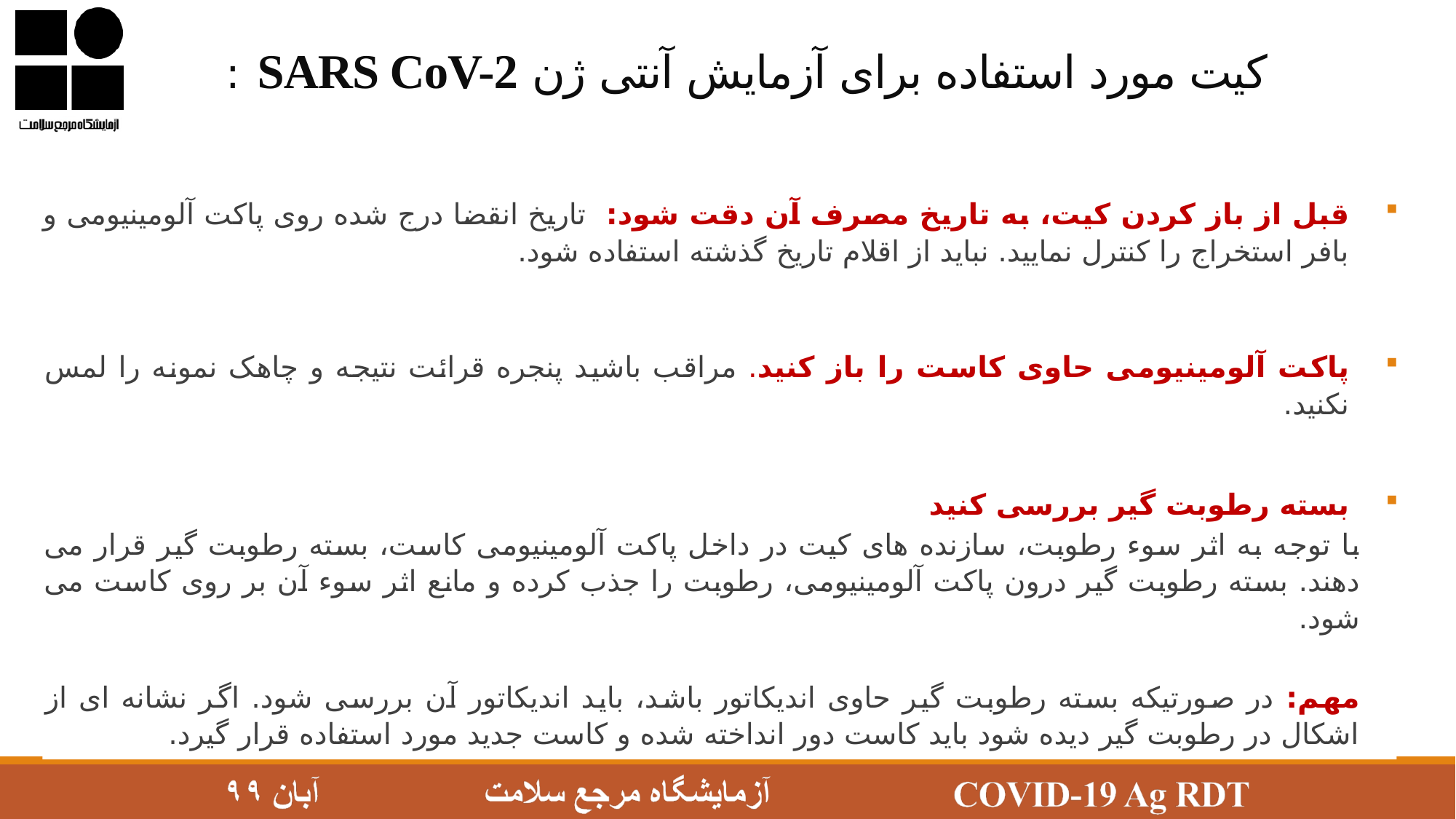

# کيت مورد استفاده برای آزمایش آنتی ژن SARS CoV-2 :
قبل از باز کردن کيت، به تاريخ مصرف آن دقت شود:  تاریخ انقضا درج شده روی پاکت آلومینیومی و بافر استخراج را کنترل نمایید. نباید از اقلام تاریخ گذشته استفاده شود.

پاکت آلومینیومی حاوی کاست را باز کنید. مراقب باشید پنجره قرائت نتیجه و چاهک نمونه را لمس نکنید.

بسته رطوبت گیر بررسی کنيد
با توجه به اثر سوء رطوبت، سازنده های کيت در داخل پاکت آلومينيومی کاست، بسته رطوبت گیر قرار می دهند. بسته رطوبت گير درون پاکت آلومينيومی، رطوبت را جذب کرده و مانع اثر سوء آن بر روی کاست می شود.

مهم: در صورتیکه بسته رطوبت گير حاوی انديکاتور باشد، بايد انديکاتور آن بررسی شود. اگر نشانه ای از اشکال در رطوبت گير ديده شود بايد کاست دور انداخته شده و کاست جديد مورد استفاده قرار گيرد.